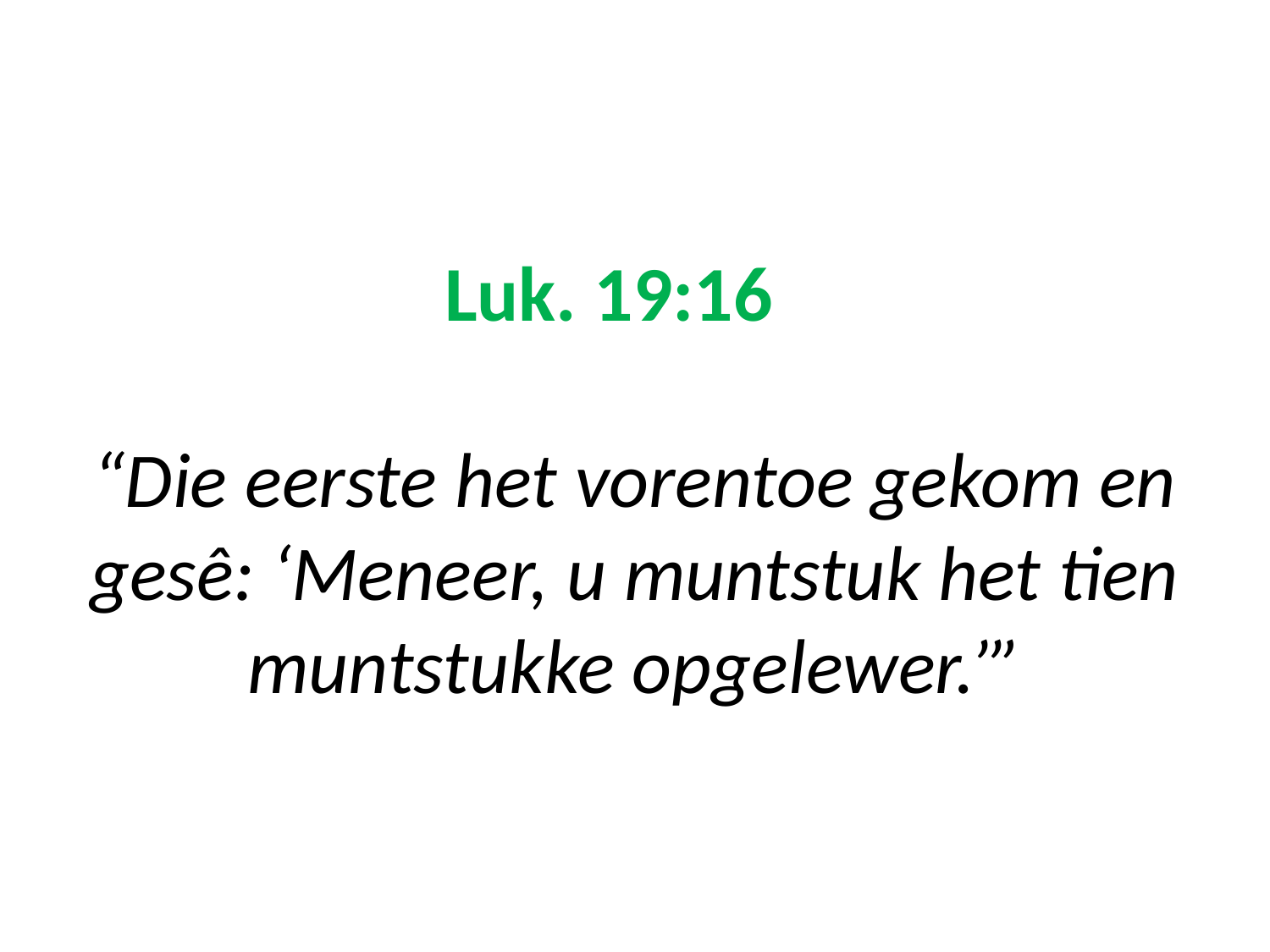

# Luk. 19:16 “Die eerste het vorentoe gekom en gesê: ‘Meneer, u muntstuk het tien muntstukke opgelewer.’”